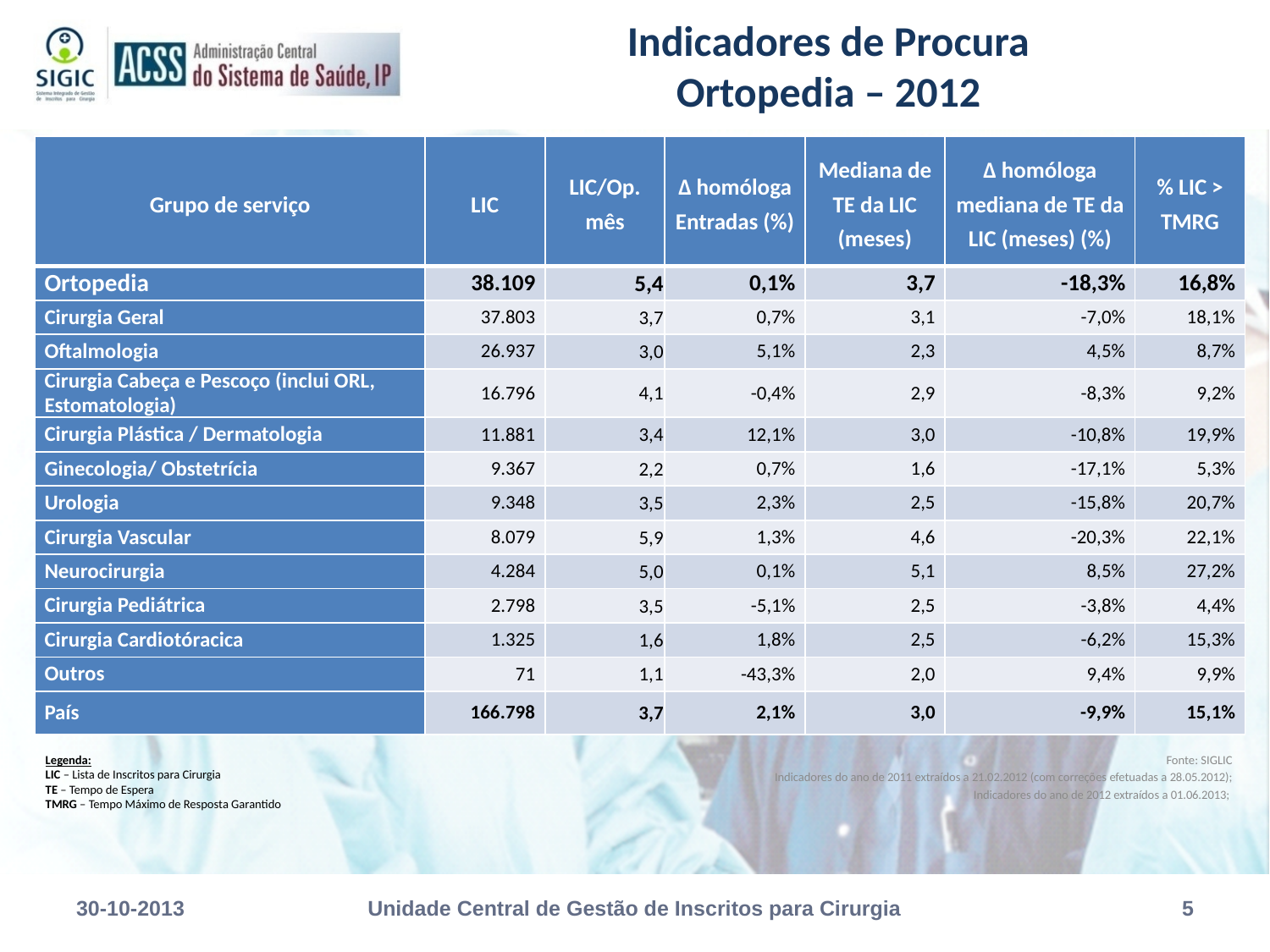

# Indicadores de Procura Ortopedia – 2012
| Grupo de serviço | LIC | LIC/Op. mês | ∆ homóloga Entradas (%) | Mediana de TE da LIC (meses) | ∆ homóloga mediana de TE da LIC (meses) (%) | % LIC > TMRG |
| --- | --- | --- | --- | --- | --- | --- |
| Ortopedia | 38.109 | 5,4 | 0,1% | 3,7 | -18,3% | 16,8% |
| Cirurgia Geral | 37.803 | 3,7 | 0,7% | 3,1 | -7,0% | 18,1% |
| Oftalmologia | 26.937 | 3,0 | 5,1% | 2,3 | 4,5% | 8,7% |
| Cirurgia Cabeça e Pescoço (inclui ORL, Estomatologia) | 16.796 | 4,1 | -0,4% | 2,9 | -8,3% | 9,2% |
| Cirurgia Plástica / Dermatologia | 11.881 | 3,4 | 12,1% | 3,0 | -10,8% | 19,9% |
| Ginecologia/ Obstetrícia | 9.367 | 2,2 | 0,7% | 1,6 | -17,1% | 5,3% |
| Urologia | 9.348 | 3,5 | 2,3% | 2,5 | -15,8% | 20,7% |
| Cirurgia Vascular | 8.079 | 5,9 | 1,3% | 4,6 | -20,3% | 22,1% |
| Neurocirurgia | 4.284 | 5,0 | 0,1% | 5,1 | 8,5% | 27,2% |
| Cirurgia Pediátrica | 2.798 | 3,5 | -5,1% | 2,5 | -3,8% | 4,4% |
| Cirurgia Cardiotóracica | 1.325 | 1,6 | 1,8% | 2,5 | -6,2% | 15,3% |
| Outros | 71 | 1,1 | -43,3% | 2,0 | 9,4% | 9,9% |
| País | 166.798 | 3,7 | 2,1% | 3,0 | -9,9% | 15,1% |
Legenda:
LIC – Lista de Inscritos para Cirurgia
TE – Tempo de Espera
TMRG – Tempo Máximo de Resposta Garantido
Fonte: SIGLIC
Indicadores do ano de 2011 extraídos a 21.02.2012 (com correções efetuadas a 28.05.2012);
Indicadores do ano de 2012 extraídos a 01.06.2013;
30-10-2013
Unidade Central de Gestão de Inscritos para Cirurgia
5